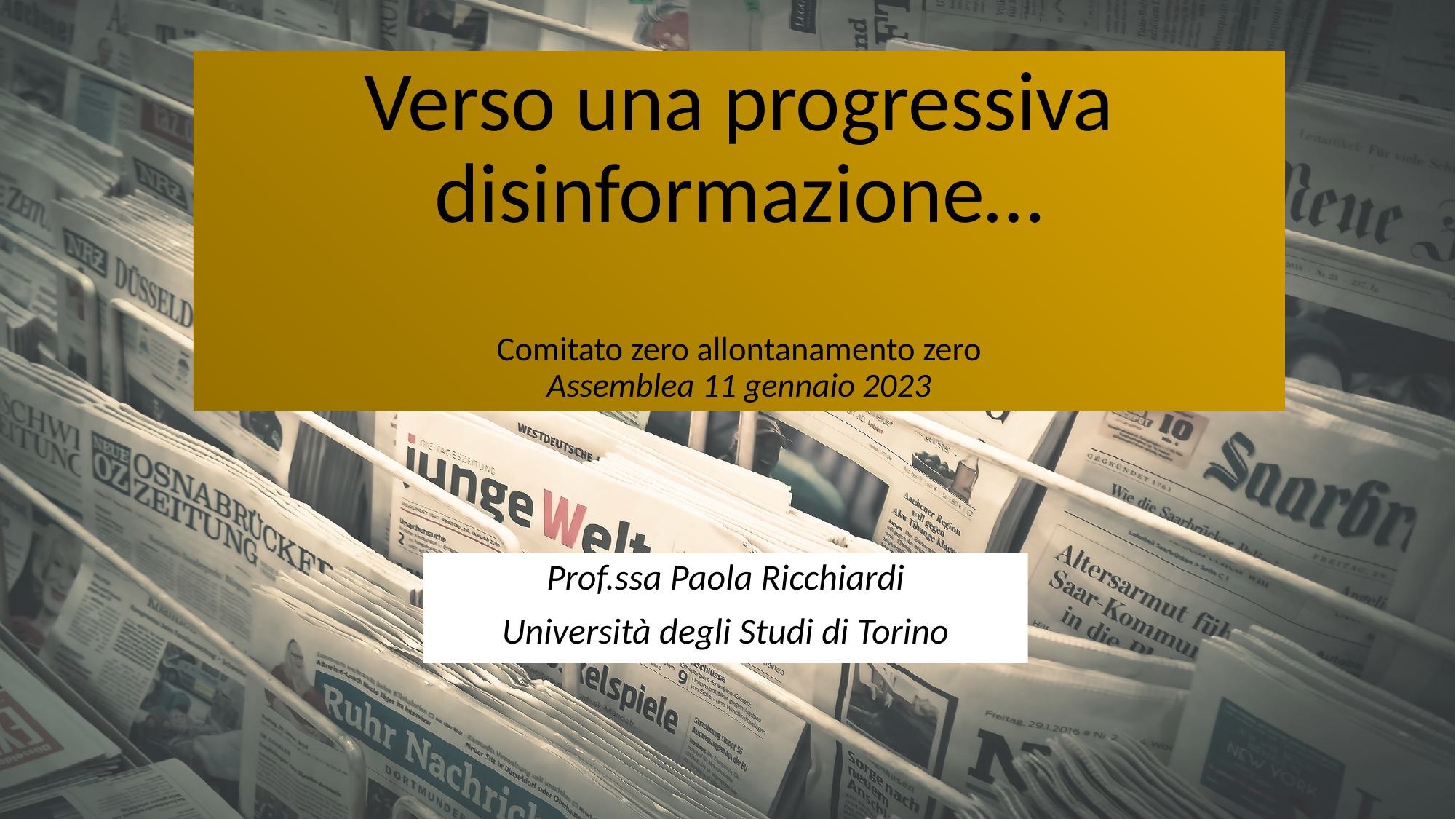

# Verso una progressiva disinformazione… Comitato zero allontanamento zero Assemblea 11 gennaio 2023
Prof.ssa Paola Ricchiardi
Università degli Studi di Torino